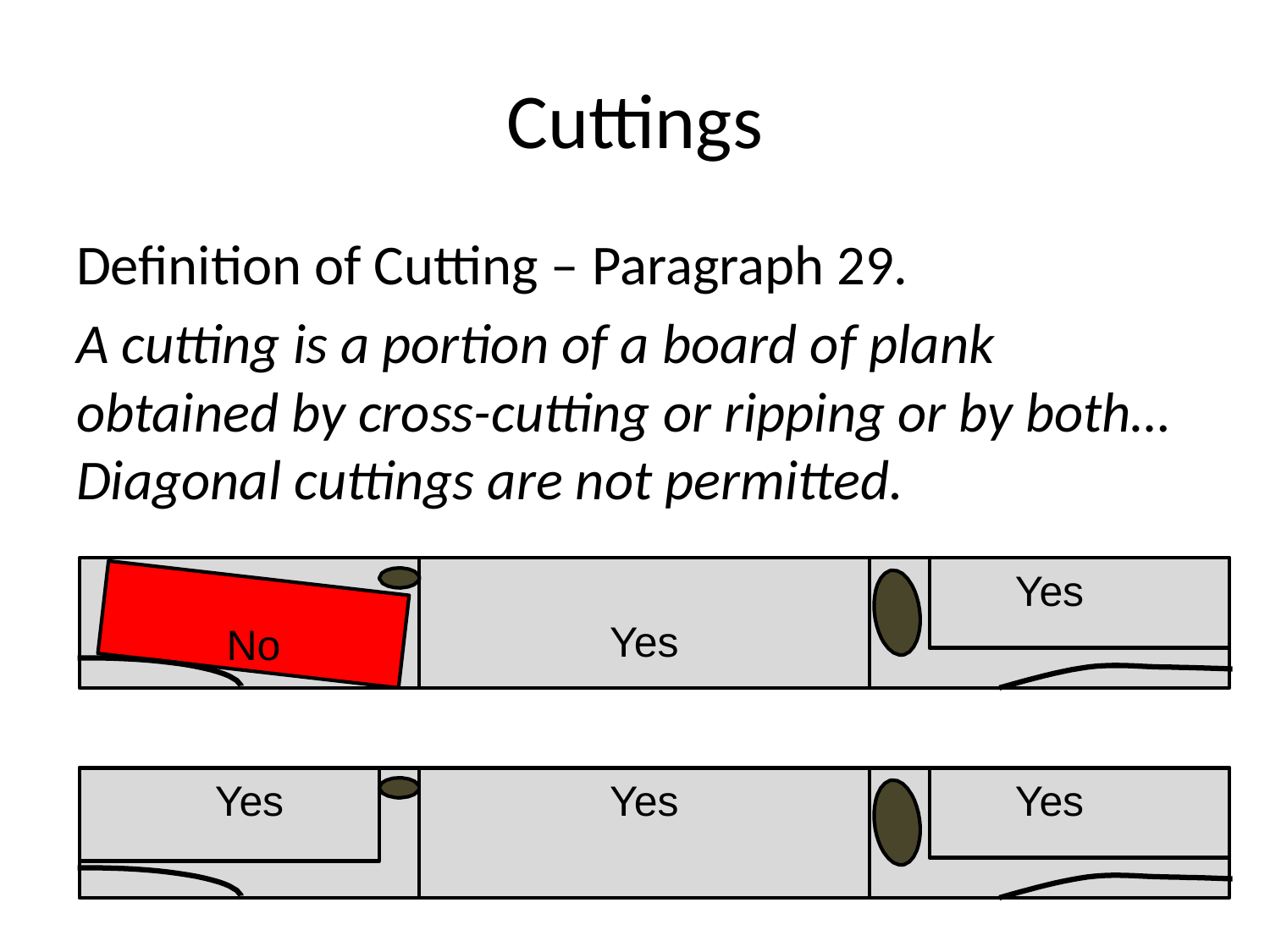

# Cuttings
Definition of Cutting – Paragraph 29.
A cutting is a portion of a board of plank obtained by cross-cutting or ripping or by both… Diagonal cuttings are not permitted.

Yes

Yes

No

Yes

Yes

Yes